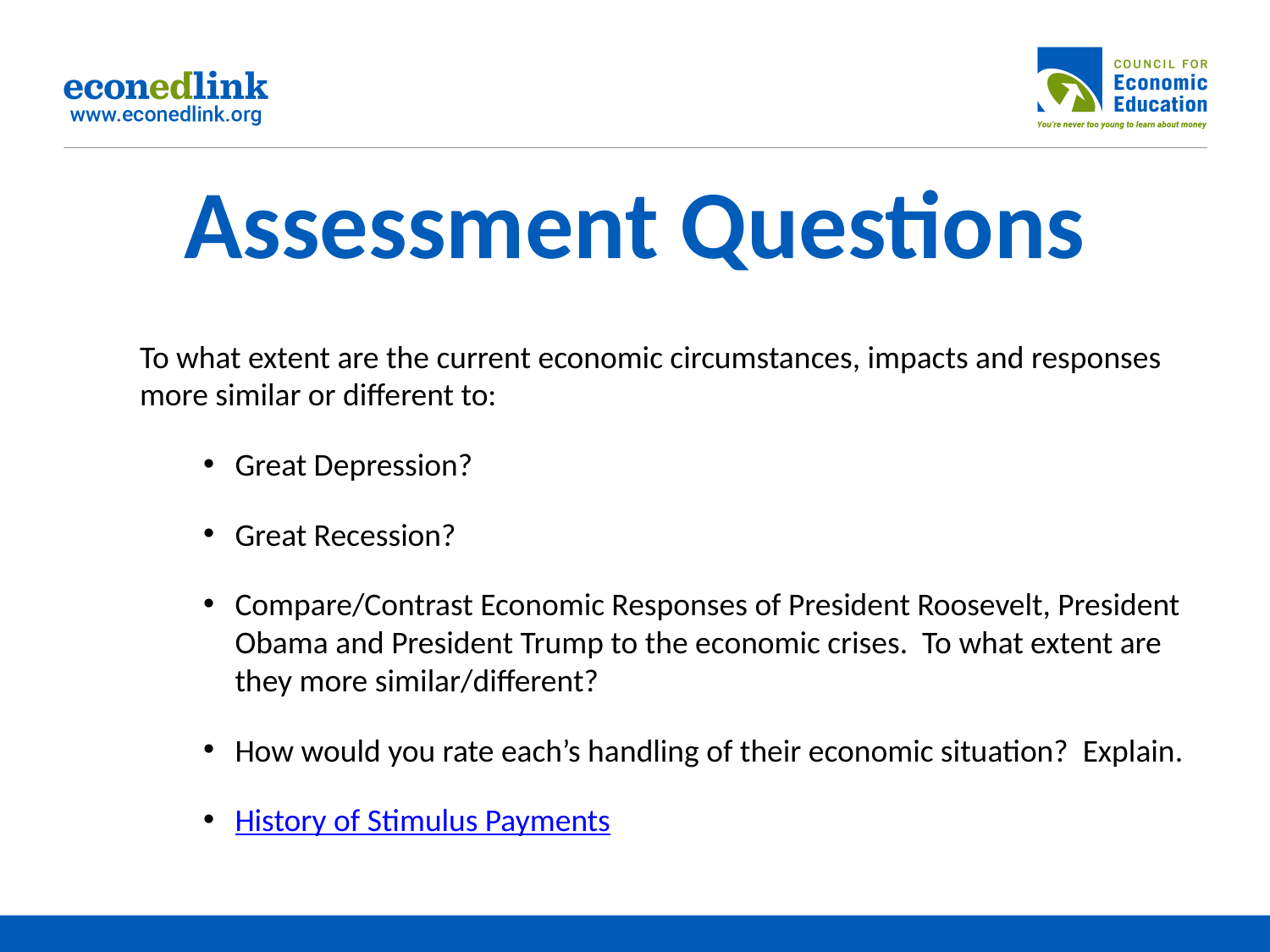

# Assessment Questions
To what extent are the current economic circumstances, impacts and responses more similar or different to:
Great Depression?
Great Recession?
Compare/Contrast Economic Responses of President Roosevelt, President Obama and President Trump to the economic crises.  To what extent are they more similar/different?
How would you rate each’s handling of their economic situation?  Explain.
History of Stimulus Payments